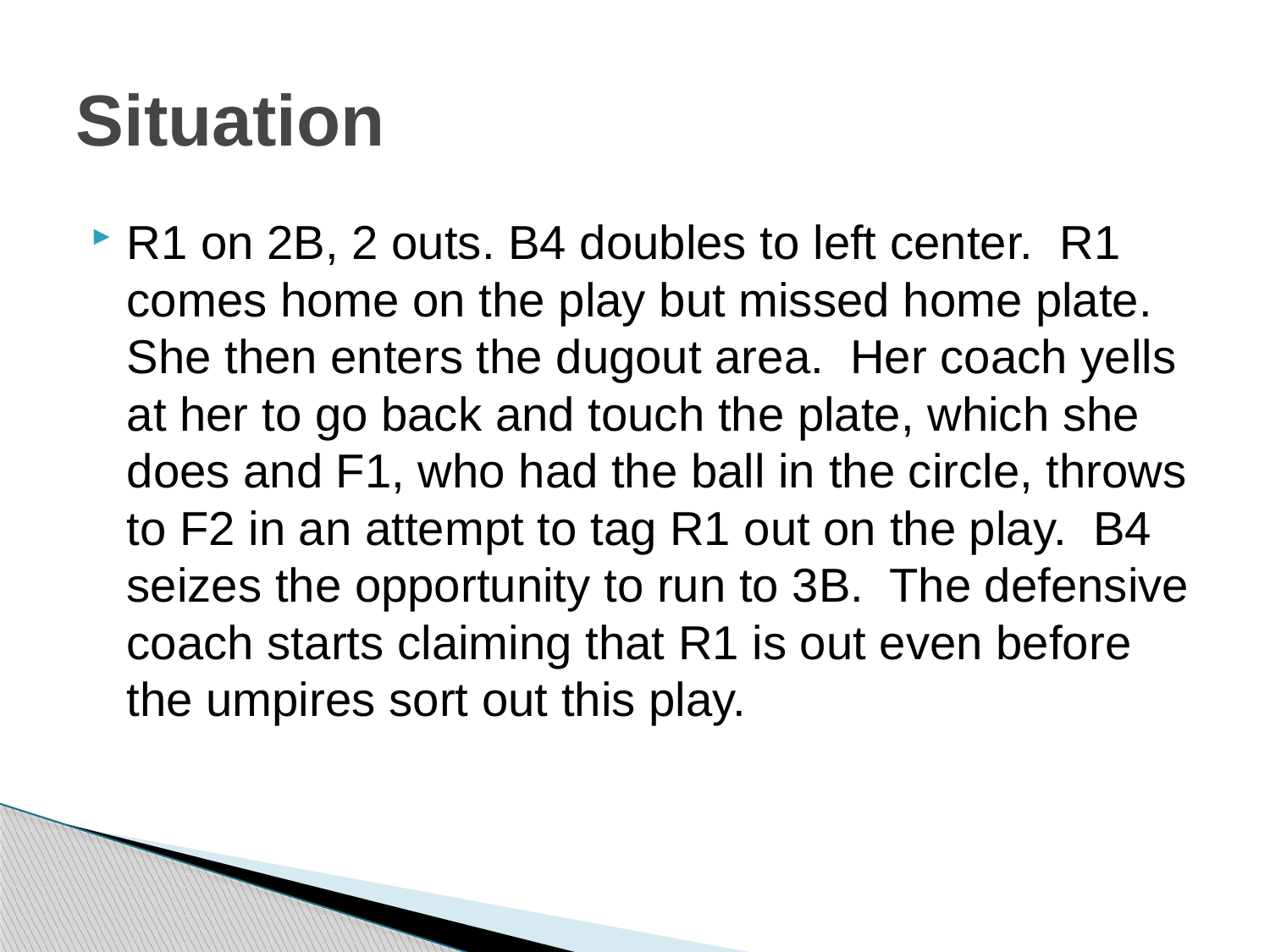

# Situation
R1 on 2B, 2 outs. B4 doubles to left center.  R1 comes home on the play but missed home plate.  She then enters the dugout area.  Her coach yells at her to go back and touch the plate, which she does and F1, who had the ball in the circle, throws to F2 in an attempt to tag R1 out on the play.  B4 seizes the opportunity to run to 3B.  The defensive coach starts claiming that R1 is out even before the umpires sort out this play.